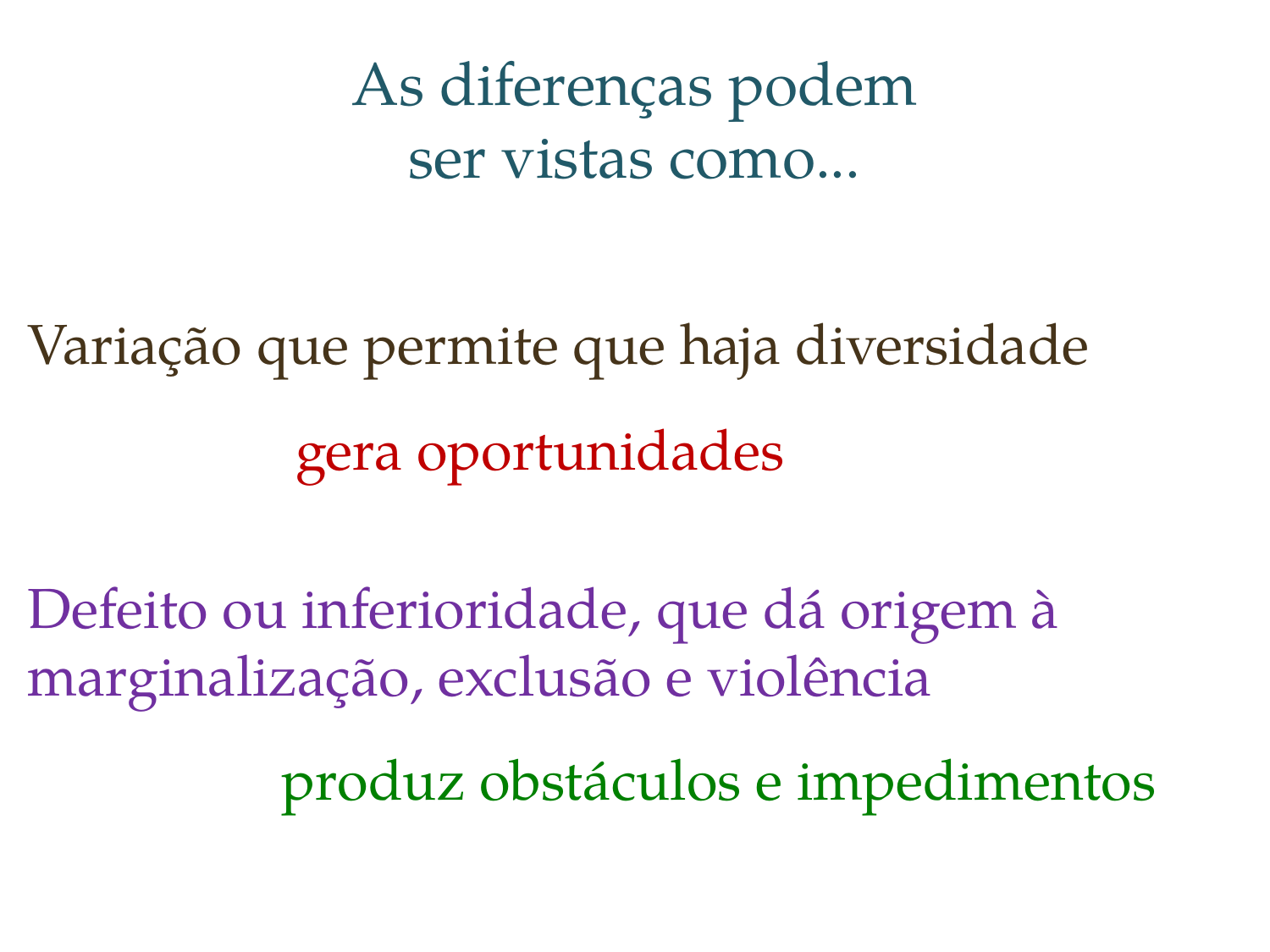

# As diferenças podem ser vistas como...

Variação que permite que haja diversidade

		 gera oportunidades

Defeito ou inferioridade, que dá origem à marginalização, exclusão e violência

		produz obstáculos e impedimentos